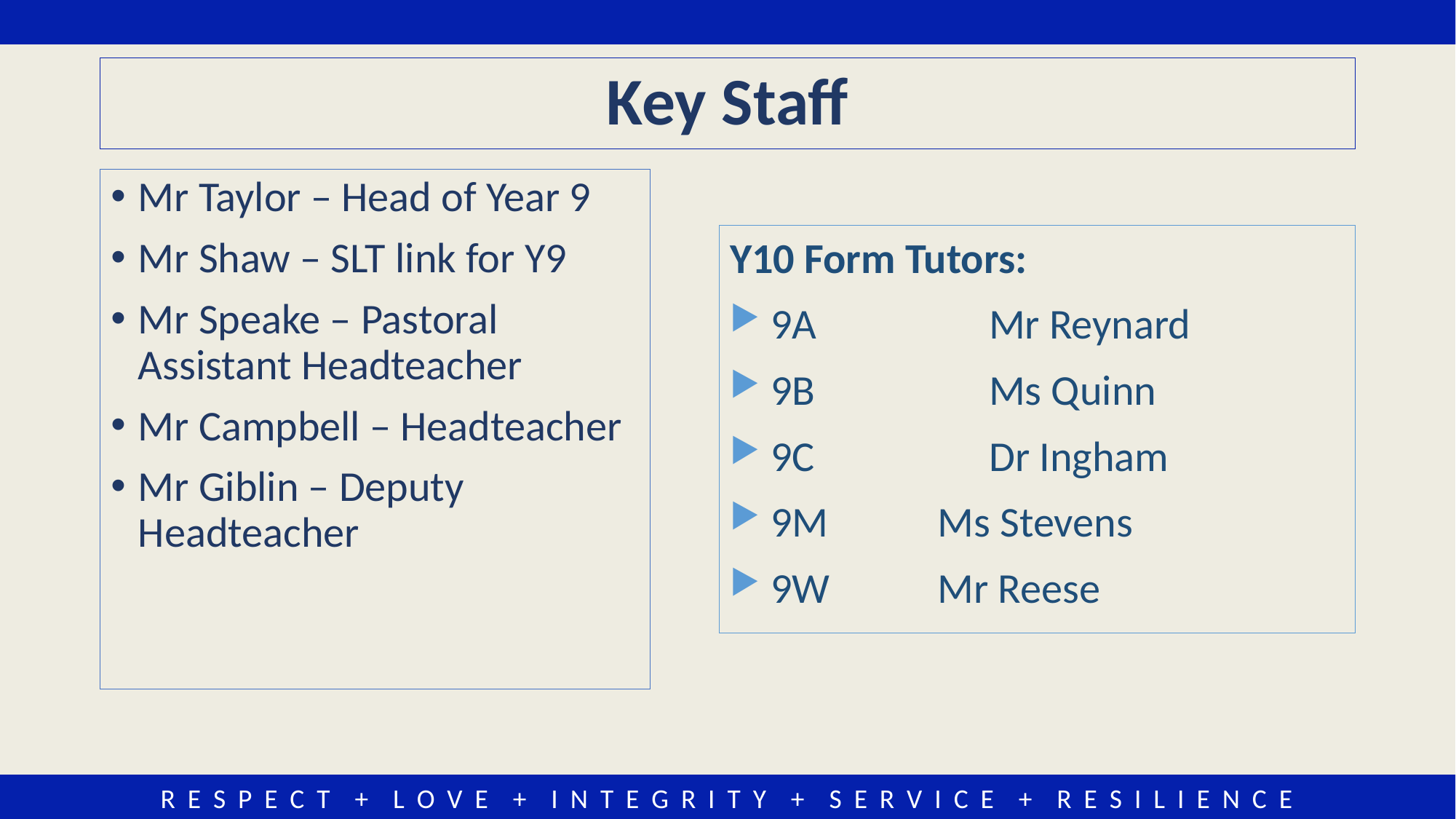

# Key Staff
Mr Taylor – Head of Year 9
Mr Shaw – SLT link for Y9
Mr Speake – Pastoral Assistant Headteacher
Mr Campbell – Headteacher
Mr Giblin – Deputy Headteacher

Y10 Form Tutors:
9A		Mr Reynard
9B		Ms Quinn
9C		Dr Ingham
9M 	      Ms Stevens
9W	      Mr Reese